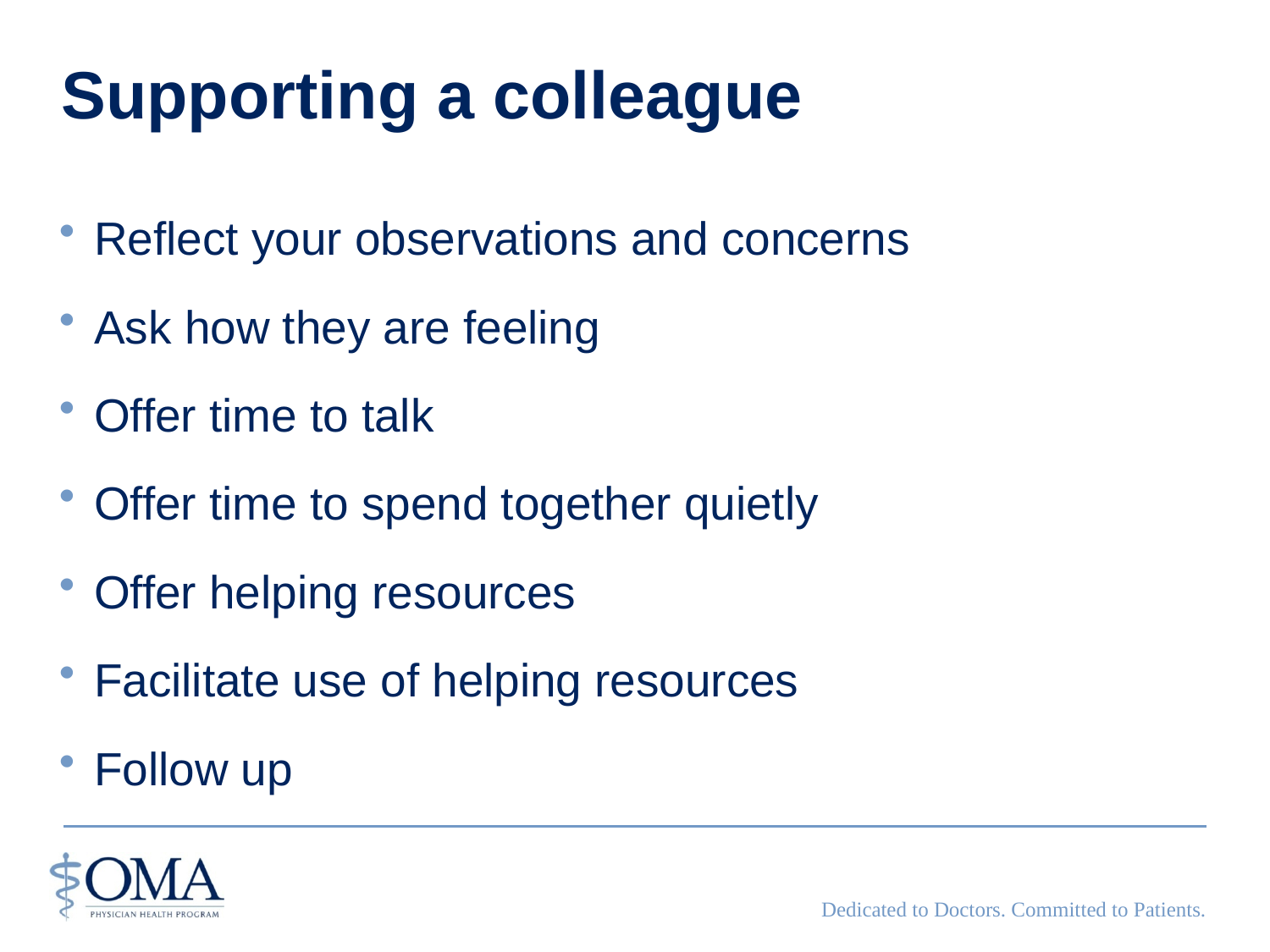

# Supporting a colleague
Reflect your observations and concerns
Ask how they are feeling
Offer time to talk
Offer time to spend together quietly
Offer helping resources
Facilitate use of helping resources
Follow up